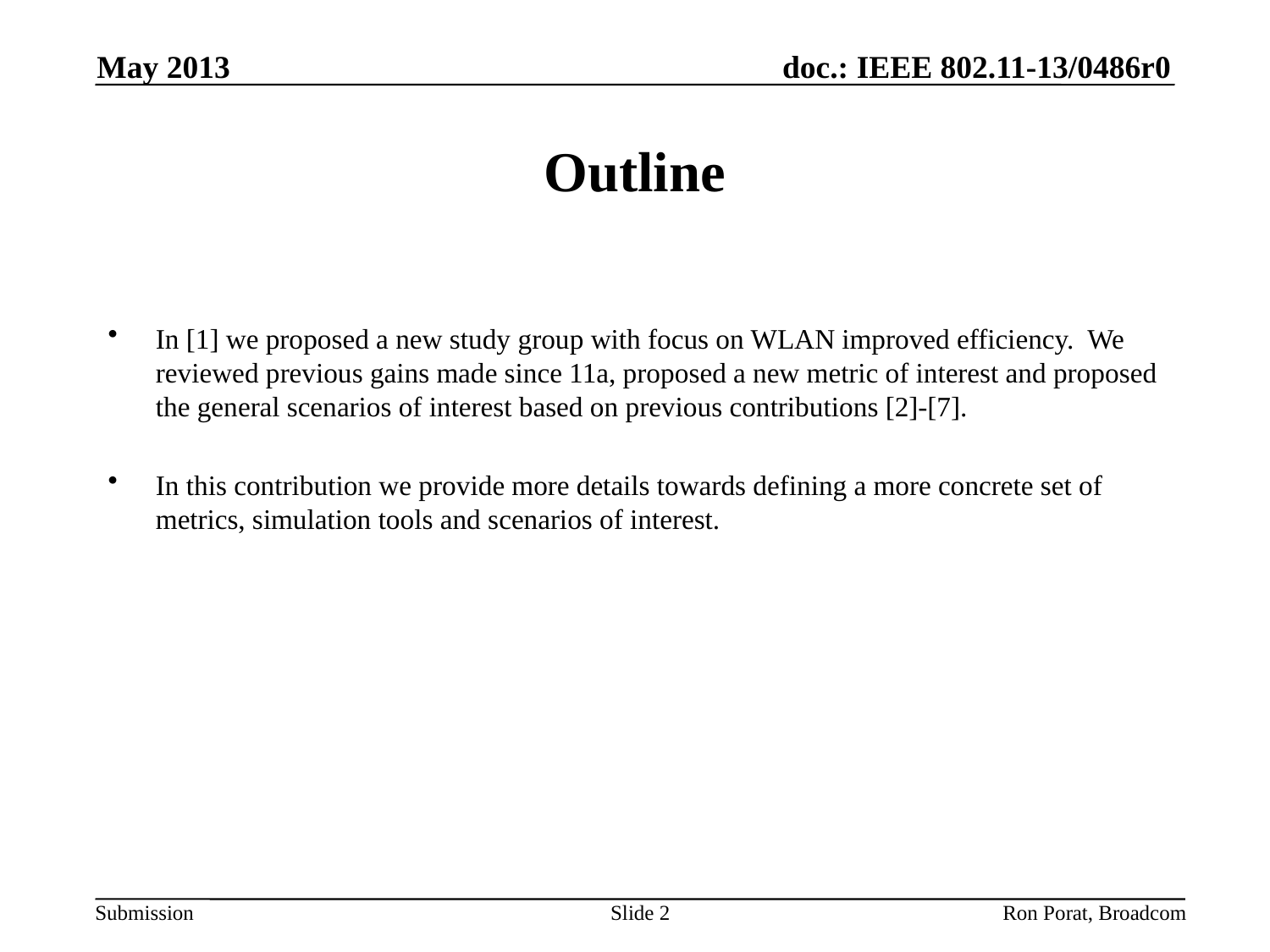

May 2013
# Outline

In [1] we proposed a new study group with focus on WLAN improved efficiency.  We reviewed previous gains made since 11a, proposed a new metric of interest and proposed the general scenarios of interest based on previous contributions [2]-[7].

In this contribution we provide more details towards defining a more concrete set of metrics, simulation tools and scenarios of interest.

Slide 2
Ron Porat, Broadcom